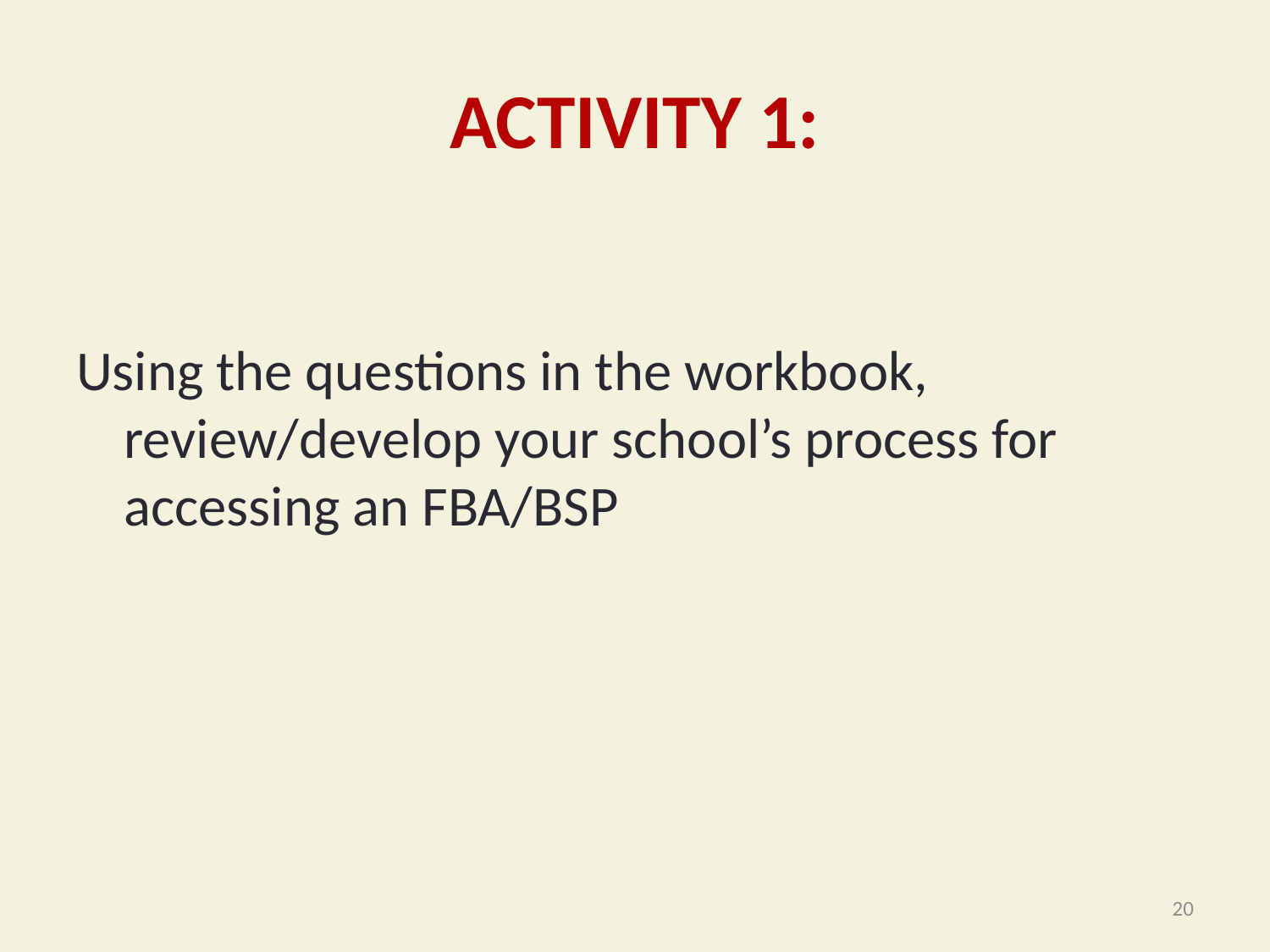

# ACTIVITY 1:
Using the questions in the workbook, review/develop your school’s process for accessing an FBA/BSP

20